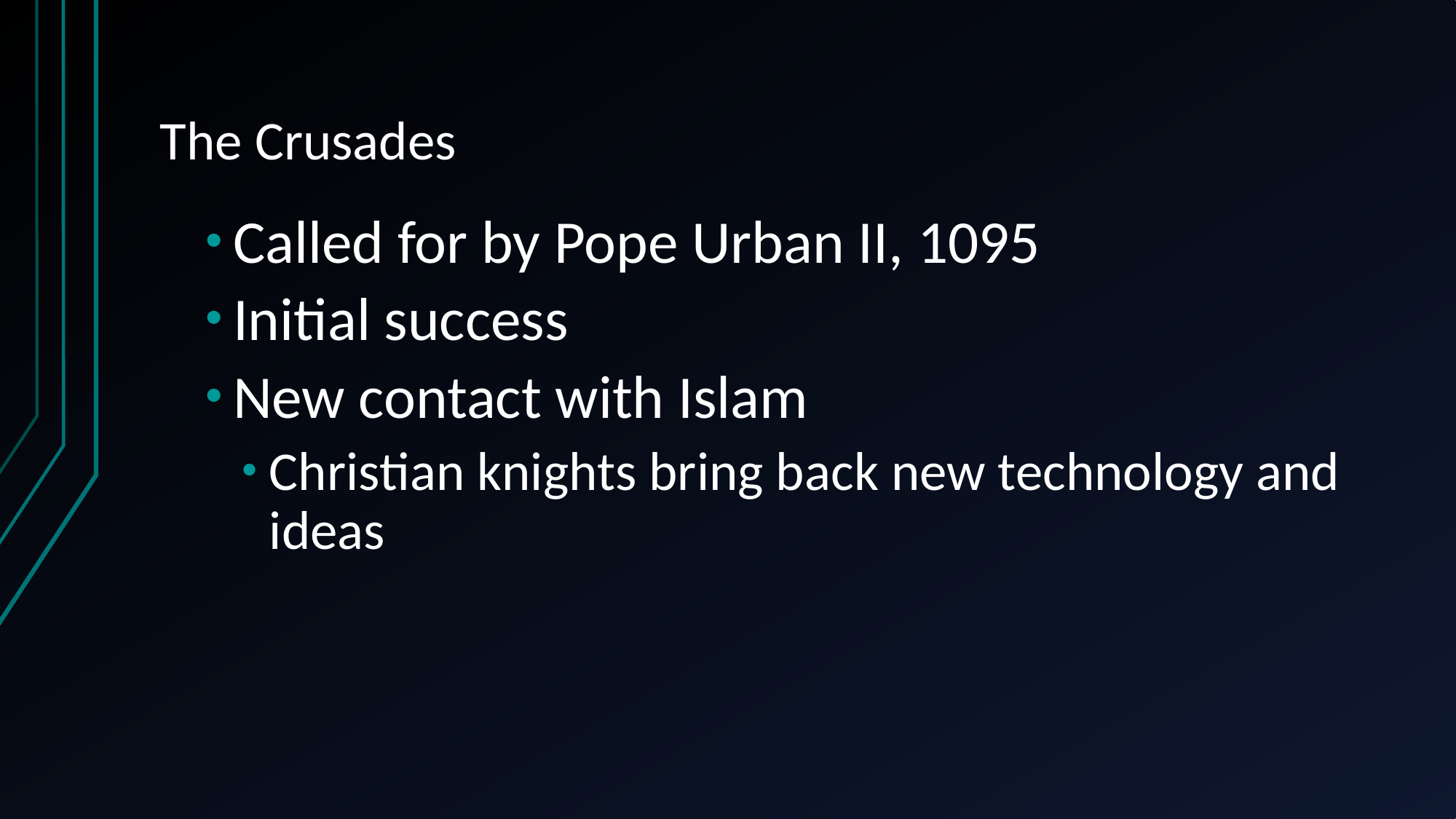

# The Crusades
Called for by Pope Urban II, 1095
Initial success
New contact with Islam
Christian knights bring back new technology and ideas